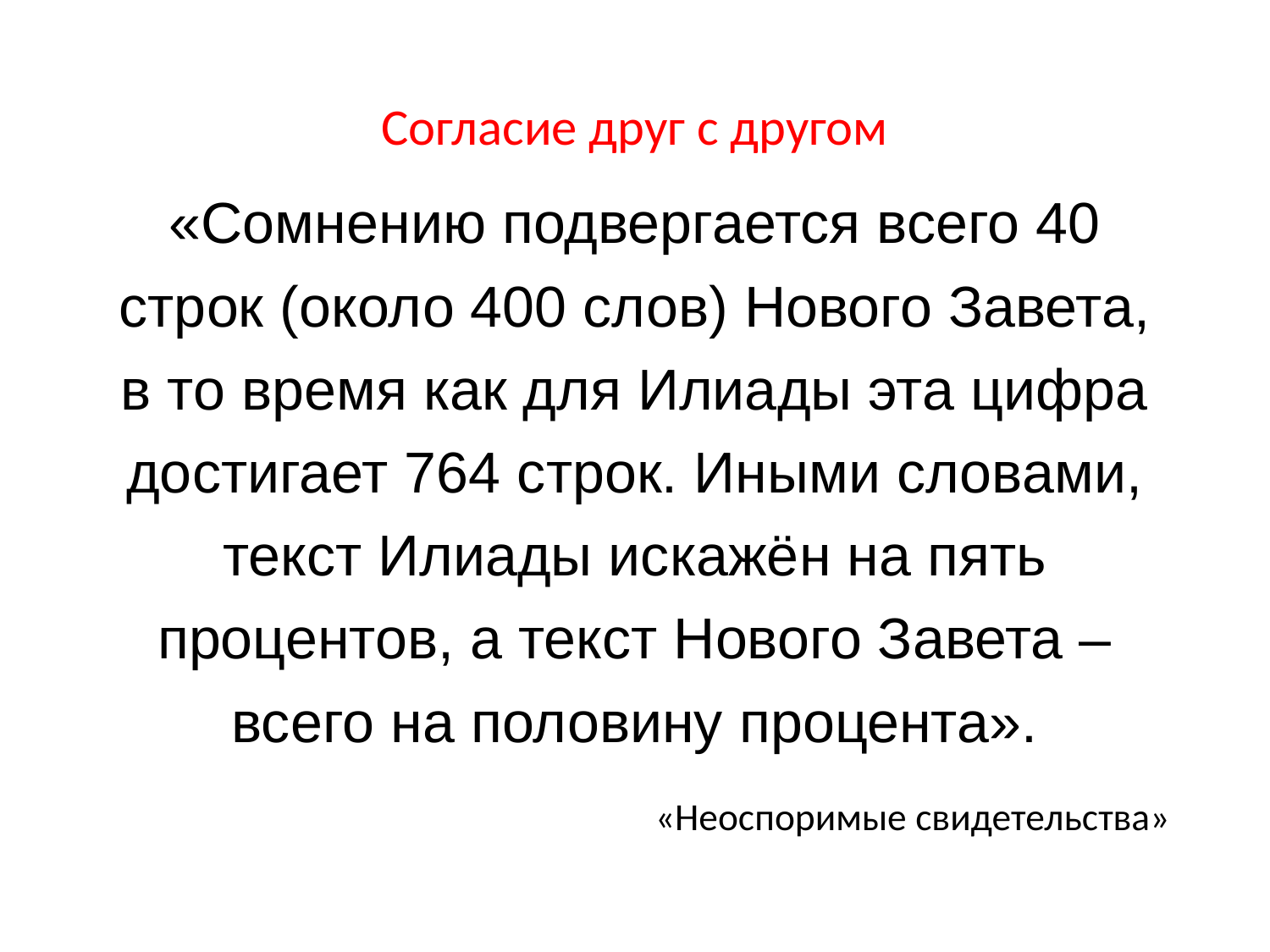

Согласие друг с другом
«Сомнению подвергается всего 40 строк (около 400 слов) Нового Завета, в то время как для Илиады эта цифра достигает 764 строк. Иными словами, текст Илиады искажён на пять процентов, а текст Нового Завета – всего на половину процента».
«Неоспоримые свидетельства»